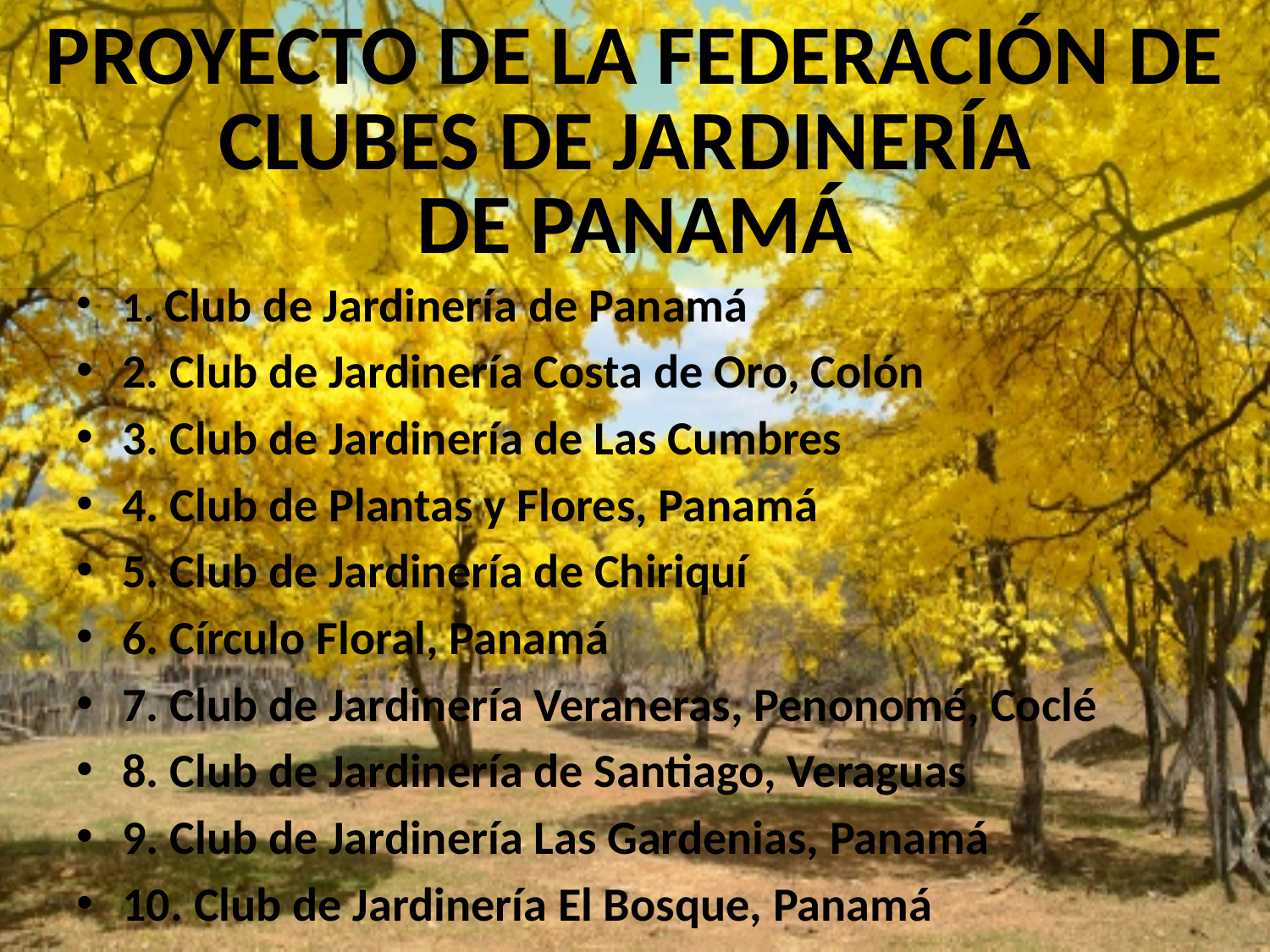

# PROYECTO DE LA FEDERACIÓN DE CLUBES DE JARDINERÍA DE PANAMÁ
1. Club de Jardinería de Panamá
2. Club de Jardinería Costa de Oro, Colón
3. Club de Jardinería de Las Cumbres
4. Club de Plantas y Flores, Panamá
5. Club de Jardinería de Chiriquí
6. Círculo Floral, Panamá
7. Club de Jardinería Veraneras, Penonomé, Coclé
8. Club de Jardinería de Santiago, Veraguas
9. Club de Jardinería Las Gardenias, Panamá
10. Club de Jardinería El Bosque, Panamá